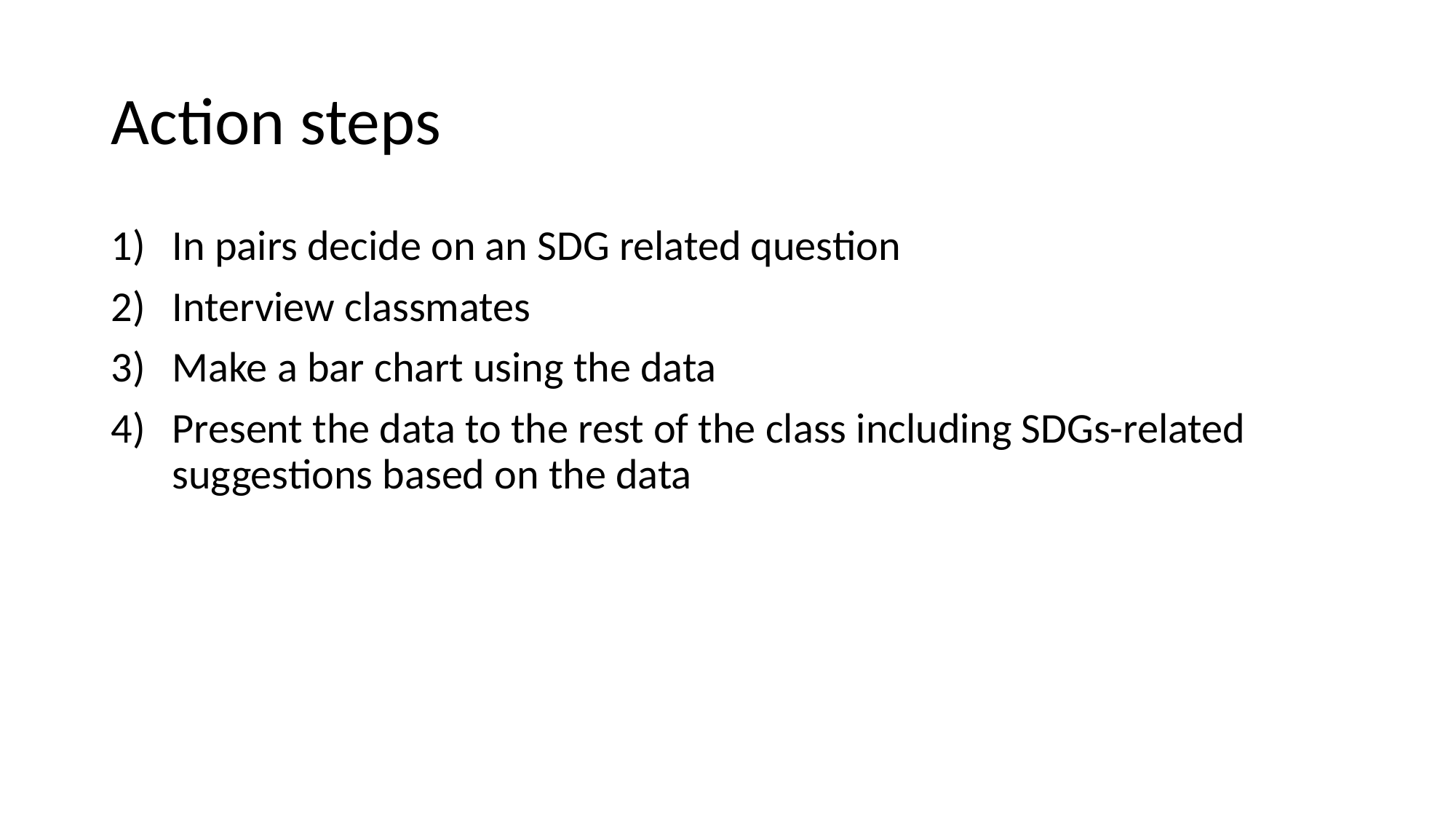

# Action steps
In pairs decide on an SDG related question
Interview classmates
Make a bar chart using the data
Present the data to the rest of the class including SDGs-related suggestions based on the data